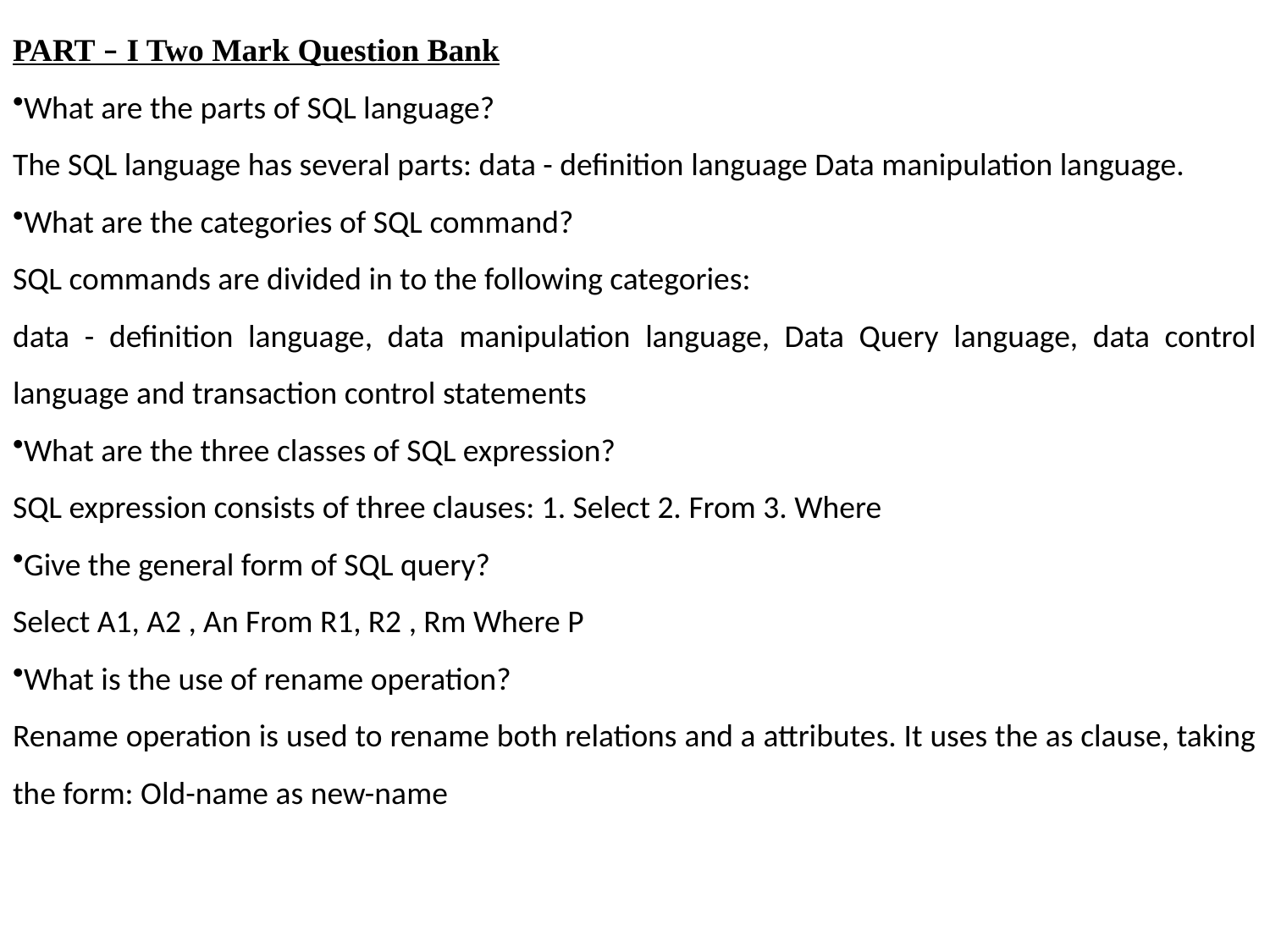

PART – I Two Mark Question Bank
What are the parts of SQL language?
The SQL language has several parts: data - definition language Data manipulation language.
What are the categories of SQL command?
SQL commands are divided in to the following categories:
data - definition language, data manipulation language, Data Query language, data control language and transaction control statements
What are the three classes of SQL expression?
SQL expression consists of three clauses: 1. Select 2. From 3. Where
Give the general form of SQL query?
Select A1, A2 , An From R1, R2 , Rm Where P
What is the use of rename operation?
Rename operation is used to rename both relations and a attributes. It uses the as clause, taking the form: Old-name as new-name